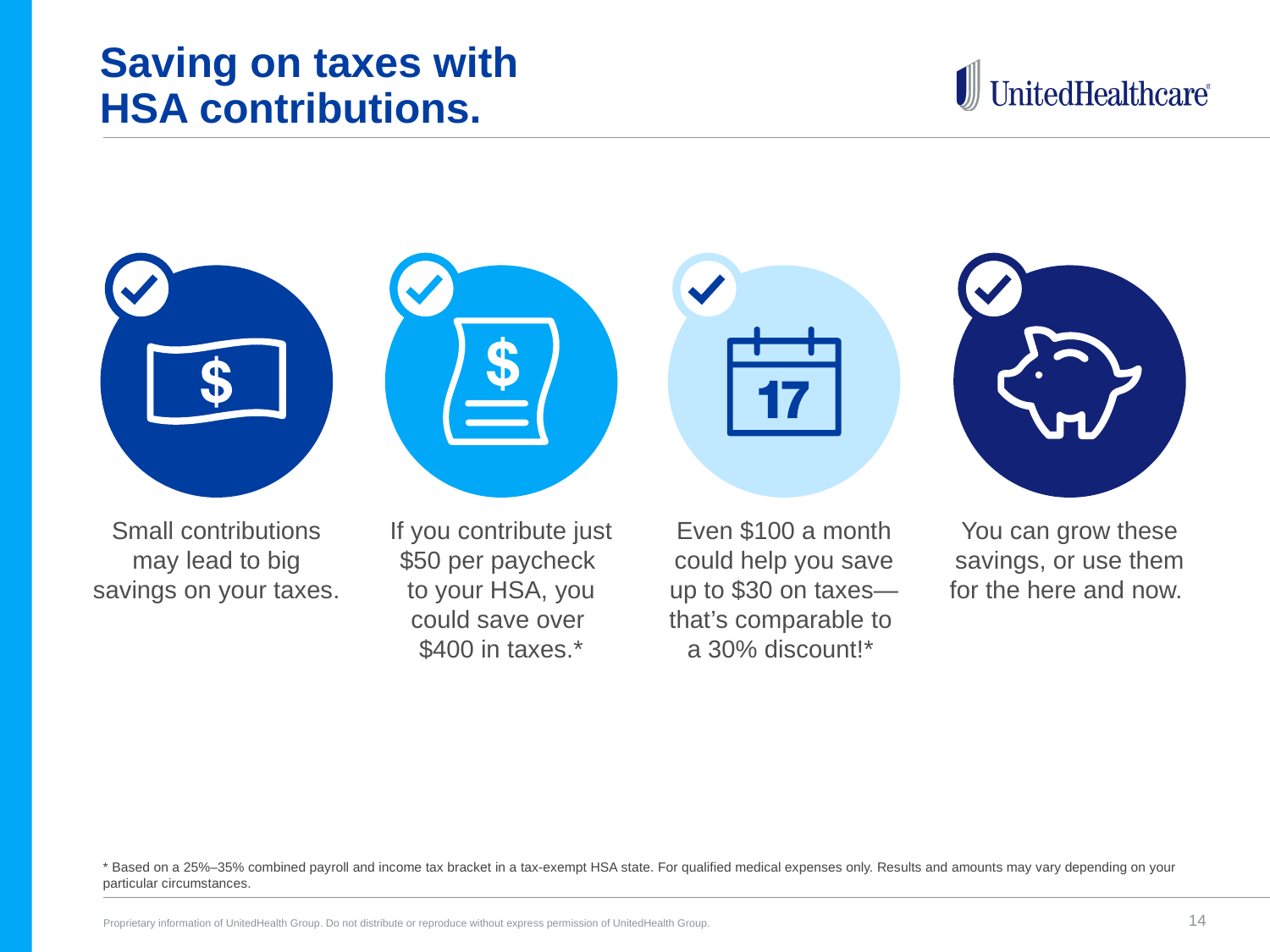

# Saving on taxes with HSA contributions.

If you contribute just $50 per paycheck
to your HSA, you could save over
$400 in taxes.*
Even $100 a month could help you save up to $30 on taxes—that’s comparable to
a 30% discount!*
You can grow these savings, or use them for the here and now.
Small contributions may lead to big savings on your taxes.
* Based on a 25%–35% combined payroll and income tax bracket in a tax-exempt HSA state. For qualified medical expenses only. Results and amounts may vary depending on your particular circumstances.
14